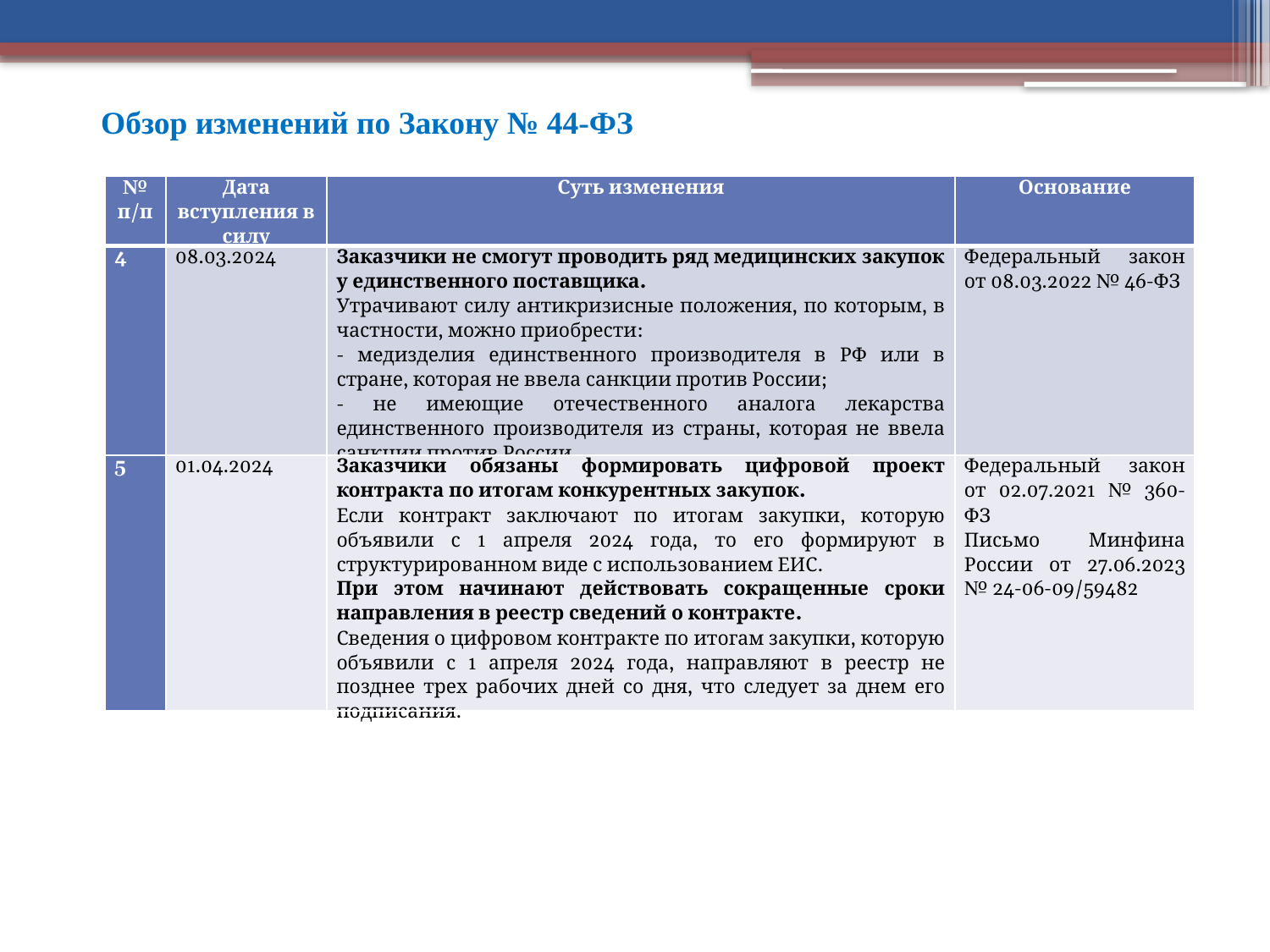

Обзор изменений по Закону № 44-ФЗ
| № п/п | Дата вступления в силу | Суть изменения | Основание |
| --- | --- | --- | --- |
| 4 | 08.03.2024 | Заказчики не смогут проводить ряд медицинских закупок у единственного поставщика. Утрачивают силу антикризисные положения, по которым, в частности, можно приобрести: - медизделия единственного производителя в РФ или в стране, которая не ввела санкции против России; - не имеющие отечественного аналога лекарства единственного производителя из страны, которая не ввела санкции против России. | Федеральный закон от 08.03.2022 № 46-ФЗ |
| 5 | 01.04.2024 | Заказчики обязаны формировать цифровой проект контракта по итогам конкурентных закупок. Если контракт заключают по итогам закупки, которую объявили с 1 апреля 2024 года, то его формируют в структурированном виде с использованием ЕИС. При этом начинают действовать сокращенные сроки направления в реестр сведений о контракте. Сведения о цифровом контракте по итогам закупки, которую объявили с 1 апреля 2024 года, направляют в реестр не позднее трех рабочих дней со дня, что следует за днем его подписания. | Федеральный закон от 02.07.2021 № 360-ФЗ Письмо Минфина России от 27.06.2023 № 24-06-09/59482 |